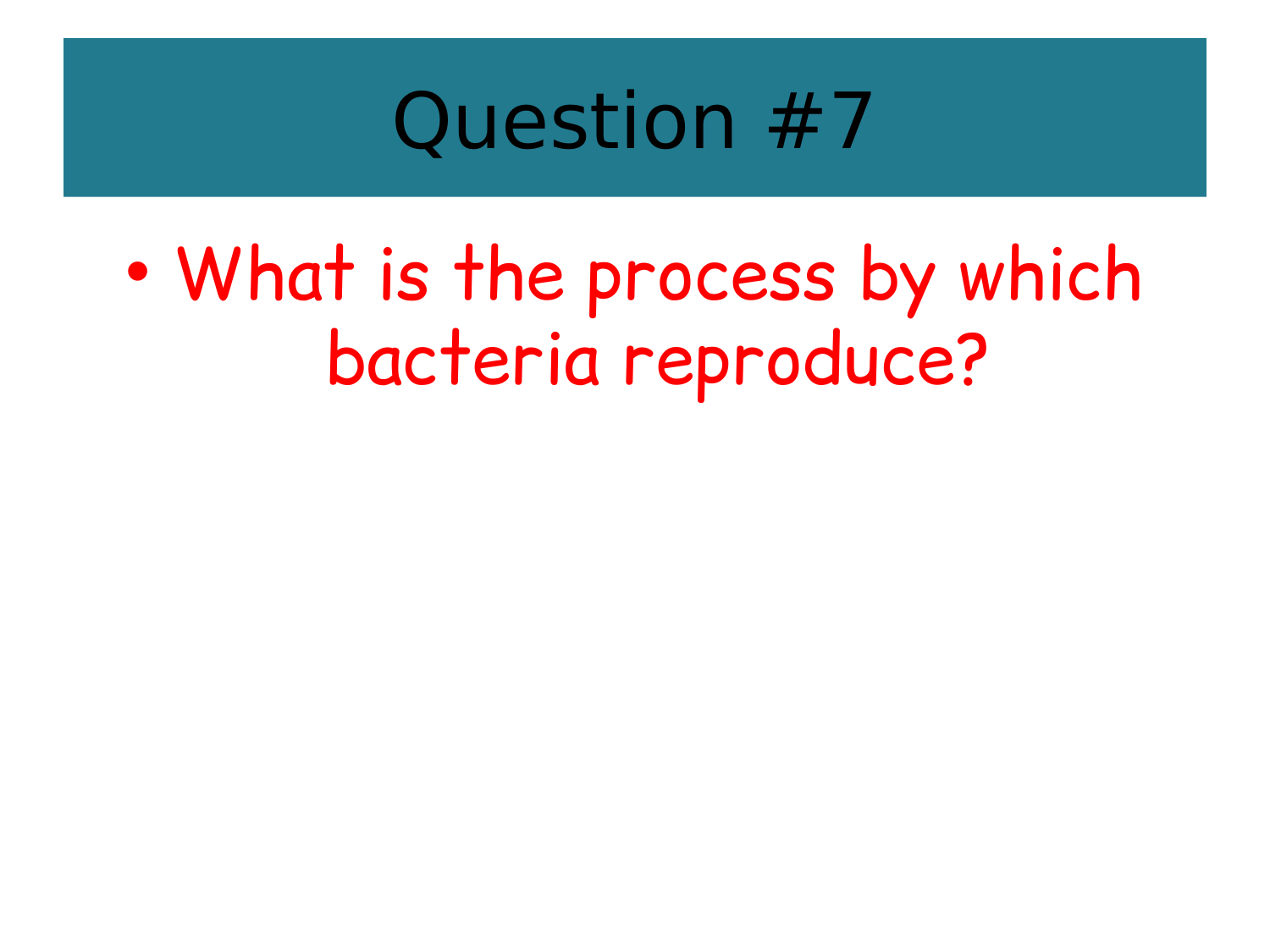

# Question #7
What is the process by which bacteria reproduce?